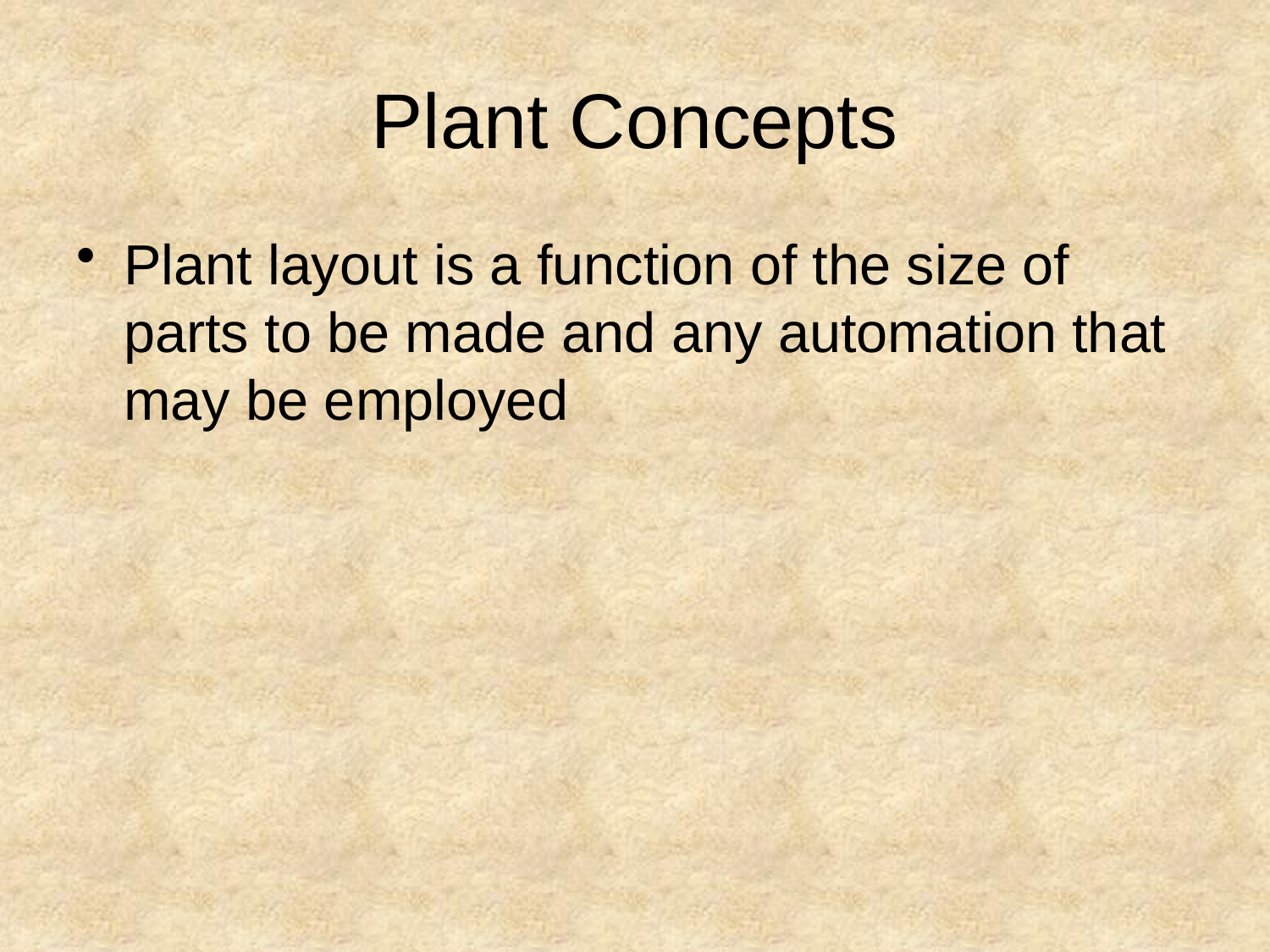

# Plant Concepts
Plant layout is a function of the size of parts to be made and any automation that may be employed